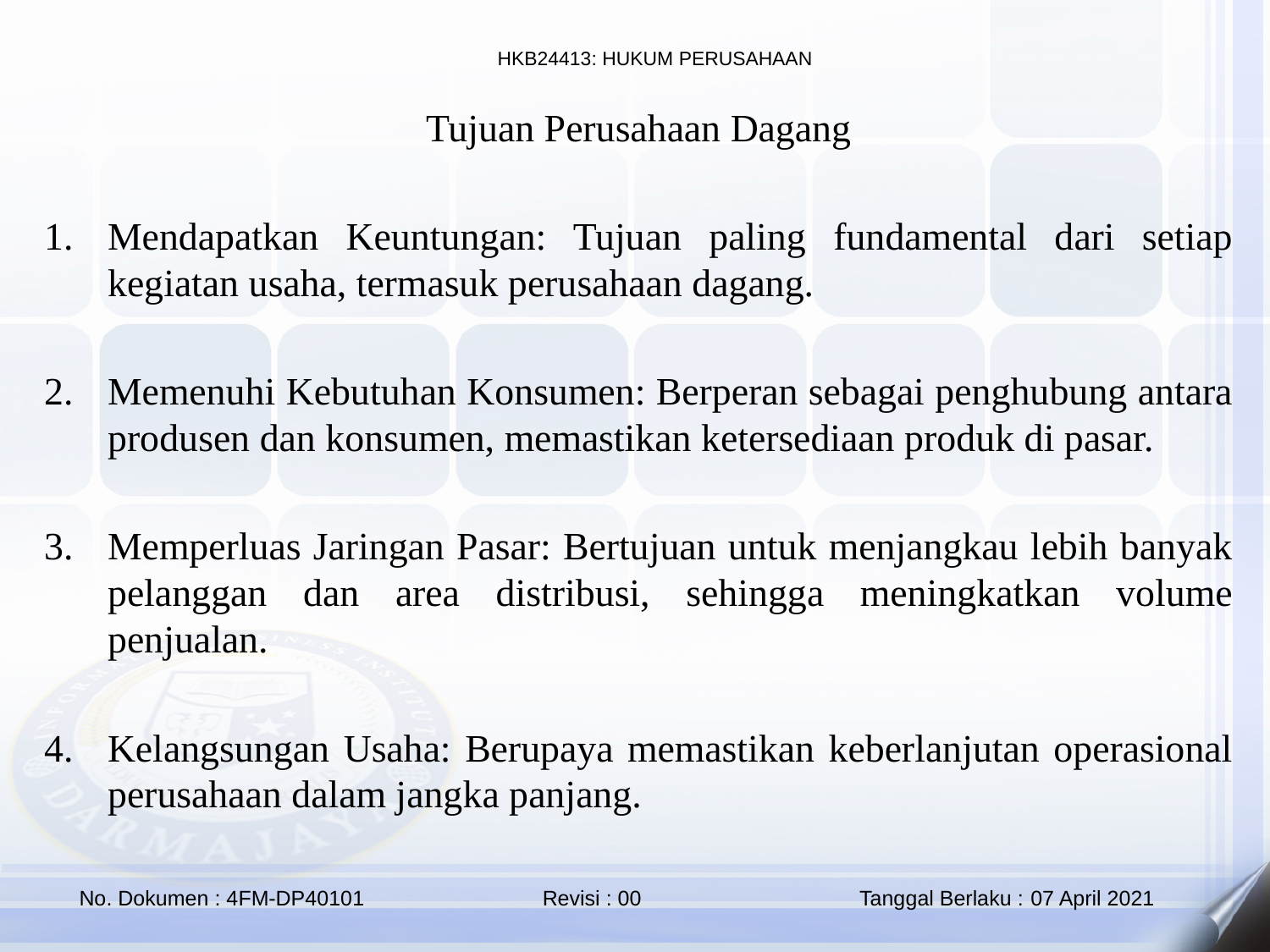

Tujuan Perusahaan Dagang

Mendapatkan Keuntungan: Tujuan paling fundamental dari setiap kegiatan usaha, termasuk perusahaan dagang.

Memenuhi Kebutuhan Konsumen: Berperan sebagai penghubung antara produsen dan konsumen, memastikan ketersediaan produk di pasar.

Memperluas Jaringan Pasar: Bertujuan untuk menjangkau lebih banyak pelanggan dan area distribusi, sehingga meningkatkan volume penjualan.

Kelangsungan Usaha: Berupaya memastikan keberlanjutan operasional perusahaan dalam jangka panjang.